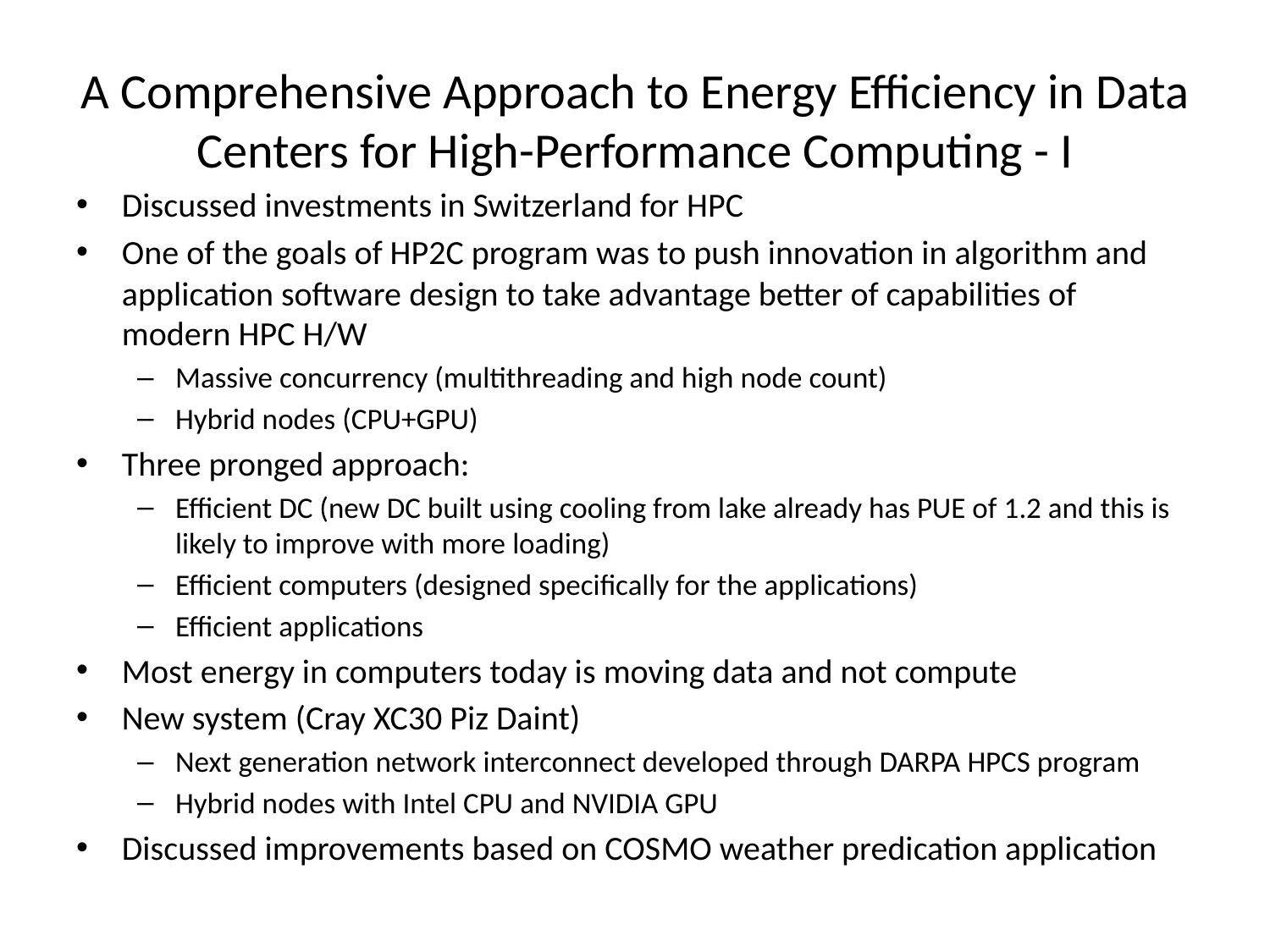

# A Comprehensive Approach to Energy Efficiency in Data Centers for High-Performance Computing - I
Discussed investments in Switzerland for HPC
One of the goals of HP2C program was to push innovation in algorithm and application software design to take advantage better of capabilities of modern HPC H/W
Massive concurrency (multithreading and high node count)
Hybrid nodes (CPU+GPU)
Three pronged approach:
Efficient DC (new DC built using cooling from lake already has PUE of 1.2 and this is likely to improve with more loading)
Efficient computers (designed specifically for the applications)
Efficient applications
Most energy in computers today is moving data and not compute
New system (Cray XC30 Piz Daint)
Next generation network interconnect developed through DARPA HPCS program
Hybrid nodes with Intel CPU and NVIDIA GPU
Discussed improvements based on COSMO weather predication application